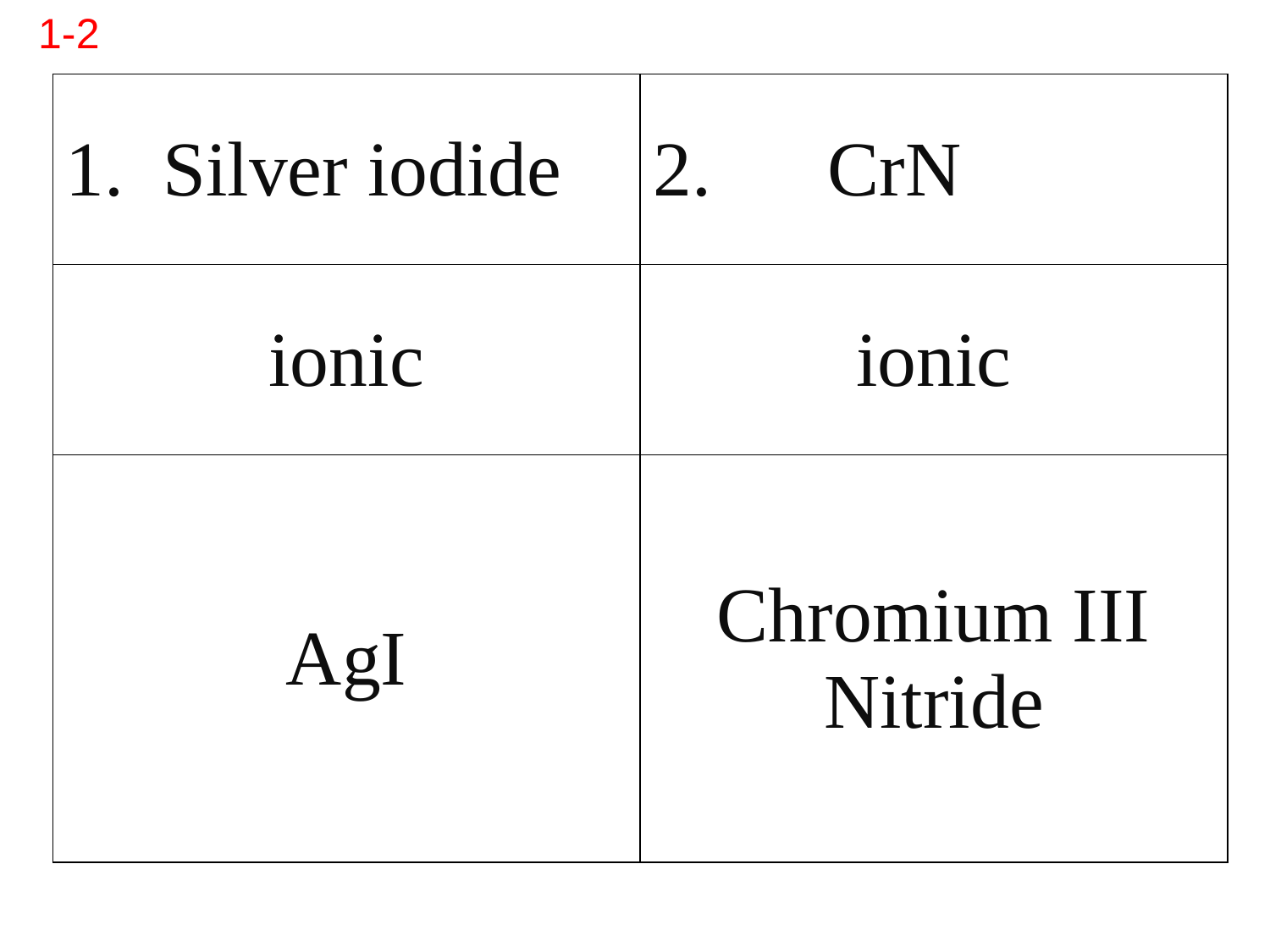

1-2
| 1. Silver iodide | 2. CrN |
| --- | --- |
| ionic | ionic |
| AgI | Chromium III Nitride |